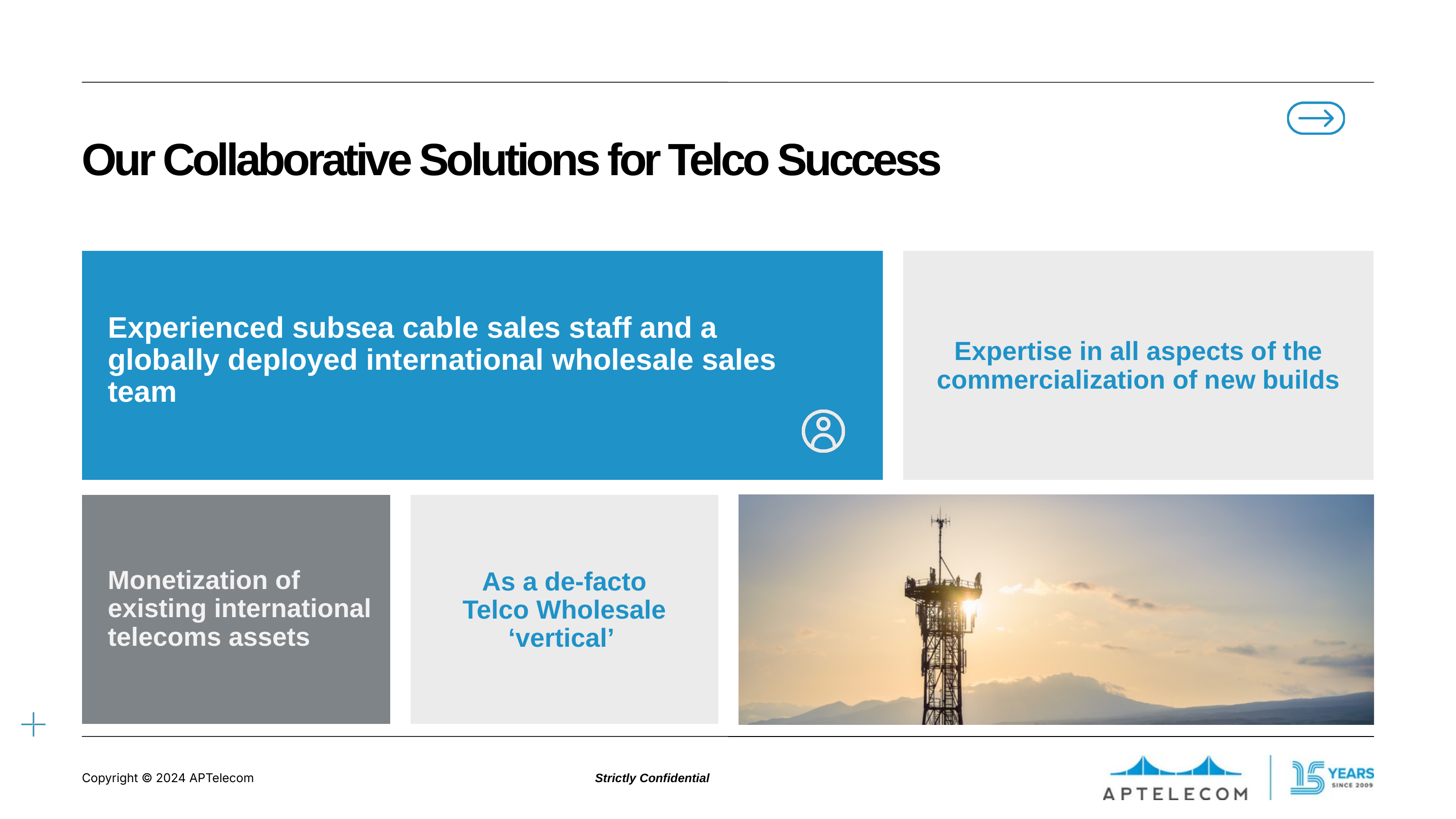

Our Collaborative Solutions for Telco Success

Experienced subsea cable sales staff and a globally deployed international wholesale sales team
Expertise in all aspects of the commercialization of new builds

Monetization of existing international telecoms assets
As a de-facto Telco Wholesale ‘vertical’

Copyright © 2024 APTelecom
Strictly Confidential